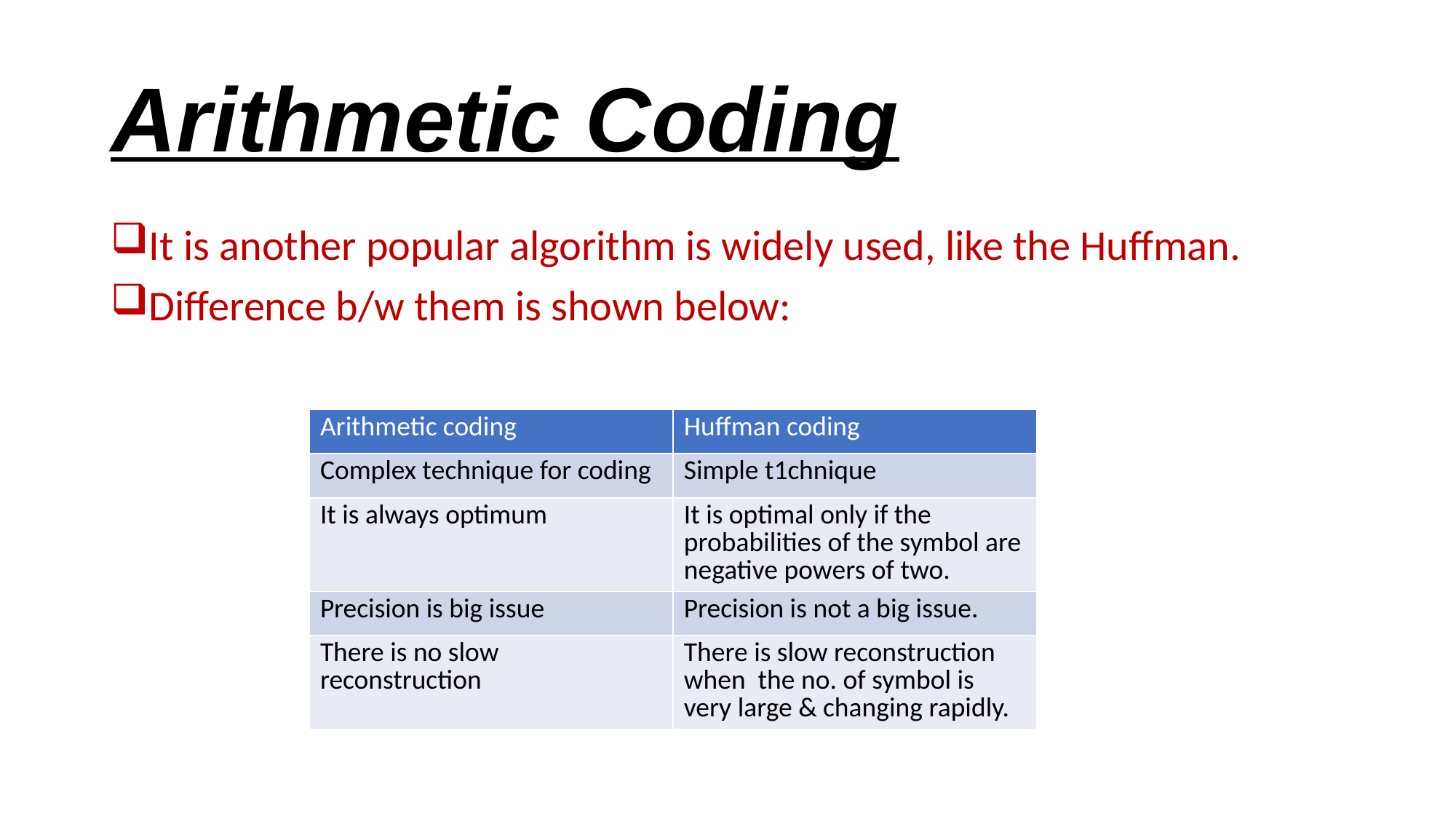

# Arithmetic Coding
It is another popular algorithm is widely used, like the Huffman.
Difference b/w them is shown below:
| Arithmetic coding | Huffman coding |
| --- | --- |
| Complex technique for coding | Simple t1chnique |
| It is always optimum | It is optimal only if the probabilities of the symbol are negative powers of two. |
| Precision is big issue | Precision is not a big issue. |
| There is no slow reconstruction | There is slow reconstruction when the no. of symbol is very large & changing rapidly. |